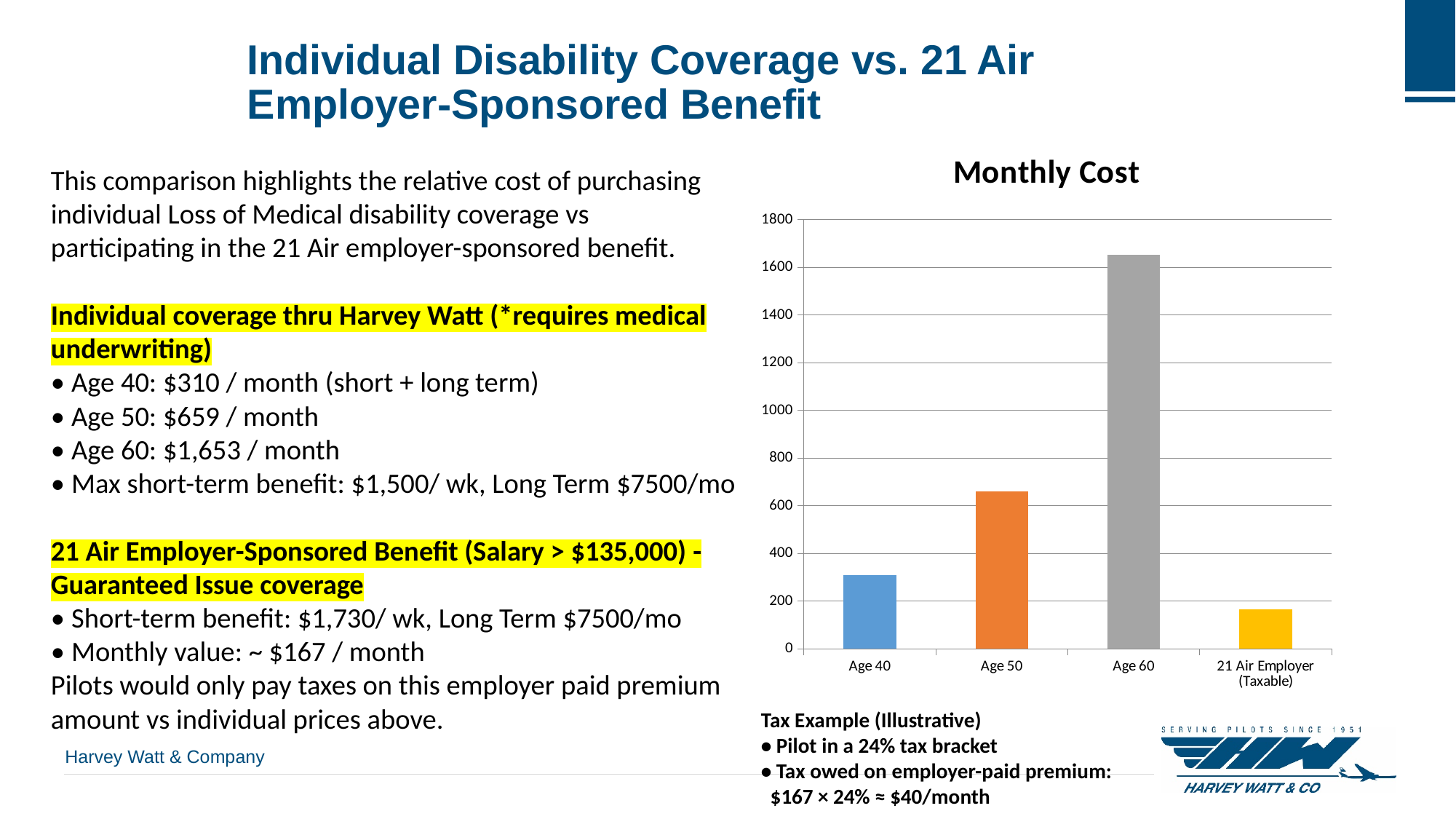

# Individual Disability Coverage vs. 21 Air Employer-Sponsored Benefit

### Chart:

| Category | Monthly Cost |
|---|---|
| Age 40 | 310.0 |
| Age 50 | 659.0 |
| Age 60 | 1653.0 |
| 21 Air Employer (Taxable) | 167.0 |
This comparison highlights the relative cost of purchasing individual Loss of Medical disability coverage vs participating in the 21 Air employer-sponsored benefit.

Individual coverage thru Harvey Watt (*requires medical underwriting)
• Age 40: $310 / month (short + long term)
• Age 50: $659 / month
• Age 60: $1,653 / month
• Max short-term benefit: $1,500/ wk, Long Term $7500/mo

21 Air Employer-Sponsored Benefit (Salary > $135,000) -
Guaranteed Issue coverage
• Short-term benefit: $1,730/ wk, Long Term $7500/mo
• Monthly value: ~ $167 / month
Pilots would only pay taxes on this employer paid premium amount vs individual prices above.
Tax Example (Illustrative)
• Pilot in a 24% tax bracket
• Tax owed on employer-paid premium:
  $167 × 24% ≈ $40/month